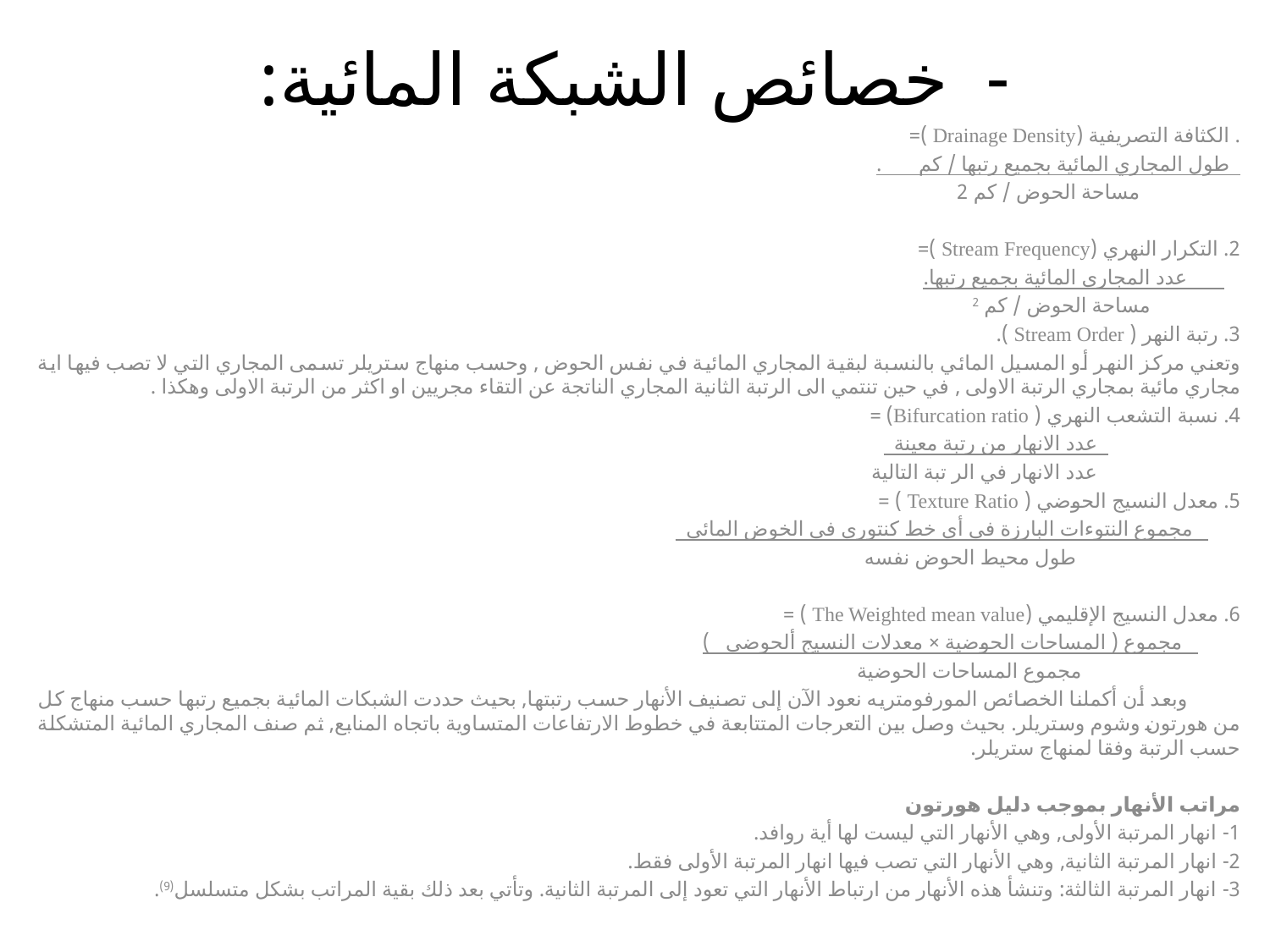

# -  خصائص الشبكة المائية:
. الكثافة التصريفية (Drainage Density )=
  طول المجاري المائية بجميع رتبها / كم       .
                   مساحة الحوض / كم 2

2. التكرار النهري (Stream Frequency )=
          عدد المجاري المائية بجميع رتبها.
                 مساحة الحوض / كم 2
3. رتبة النهر ( Stream Order ).
وتعني مركز النهر أو المسيل المائي بالنسبة لبقية المجاري المائية في نفس الحوض , وحسب منهاج ستريلر تسمى المجاري التي لا تصب فيها اية مجاري مائية بمجاري الرتبة الاولى , في حين تنتمي الى الرتبة الثانية المجاري الناتجة عن التقاء مجريين او اكثر من الرتبة الاولى وهكذا .
4. نسبة التشعب النهري ( Bifurcation ratio) =
                           عدد الانهار من رتبة معينة
                           عدد الانهار في الر تبة التالية
5. معدل النسيج الحوضي ( Texture Ratio ) =
         مجموع النتوءات البارزة في أي خط كنتوري في الخوض المائي
                               طول محيط الحوض نفسه

6. معدل النسيج الإقليمي (The Weighted mean value ) =
           مجموع ( المساحات الحوضية × معدلات النسيج ألحوضي   )
                              مجموع المساحات الحوضية
          وبعد أن أكملنا الخصائص المورفومتريه نعود الآن إلى تصنيف الأنهار حسب رتبتها, بحيث حددت الشبكات المائية بجميع رتبها حسب منهاج كل من هورتون وشوم وستريلر. بحيث وصل بين التعرجات المتتابعة في خطوط الارتفاعات المتساوية باتجاه المنابع, ثم صنف المجاري المائية المتشكلة حسب الرتبة وفقا لمنهاج ستريلر.

مراتب الأنهار بموجب دليل هورتون
1- انهار المرتبة الأولى, وهي الأنهار التي ليست لها أية روافد.
2- انهار المرتبة الثانية, وهي الأنهار التي تصب فيها انهار المرتبة الأولى فقط.
3- انهار المرتبة الثالثة: وتنشأ هذه الأنهار من ارتباط الأنهار التي تعود إلى المرتبة الثانية. وتأتي بعد ذلك بقية المراتب بشكل متسلسل(9).